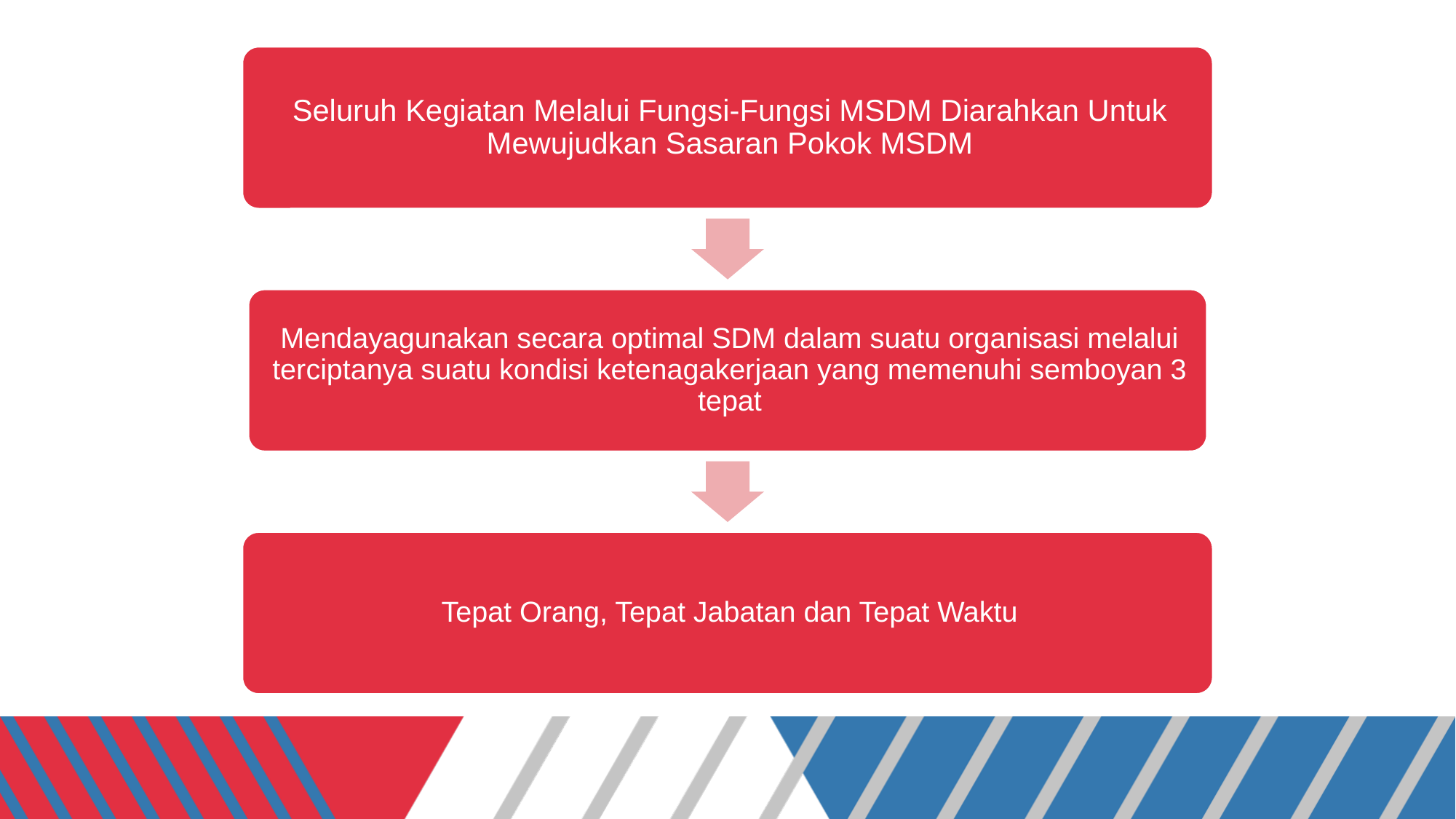

Seluruh Kegiatan Melalui Fungsi-Fungsi MSDM Diarahkan Untuk Mewujudkan Sasaran Pokok MSDM

Mendayagunakan secara optimal SDM dalam suatu organisasi melalui terciptanya suatu kondisi ketenagakerjaan yang memenuhi semboyan 3 tepat

Tepat Orang, Tepat Jabatan dan Tepat Waktu